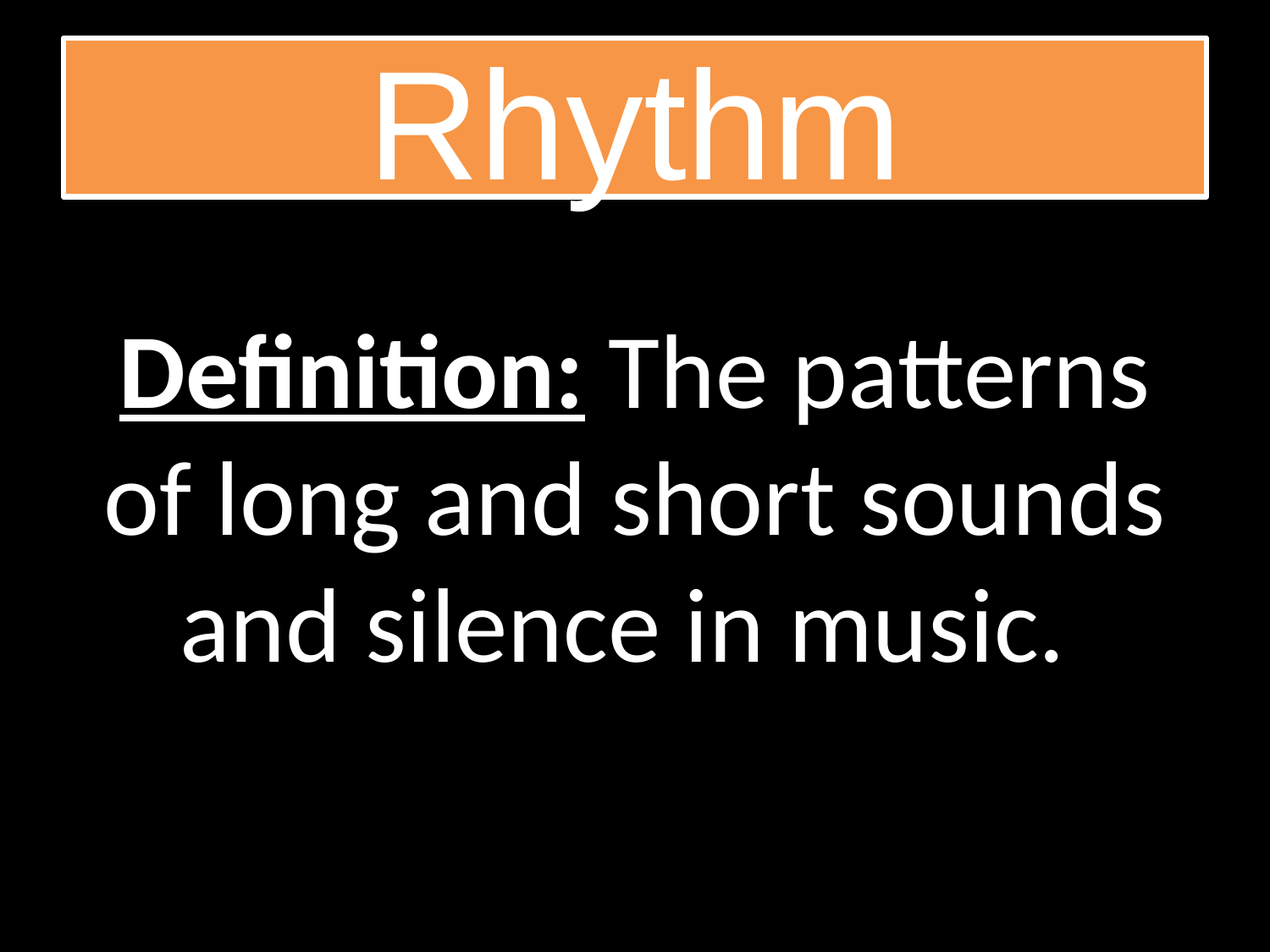

# Rhythm
Definition: The patterns of long and short sounds and silence in music.